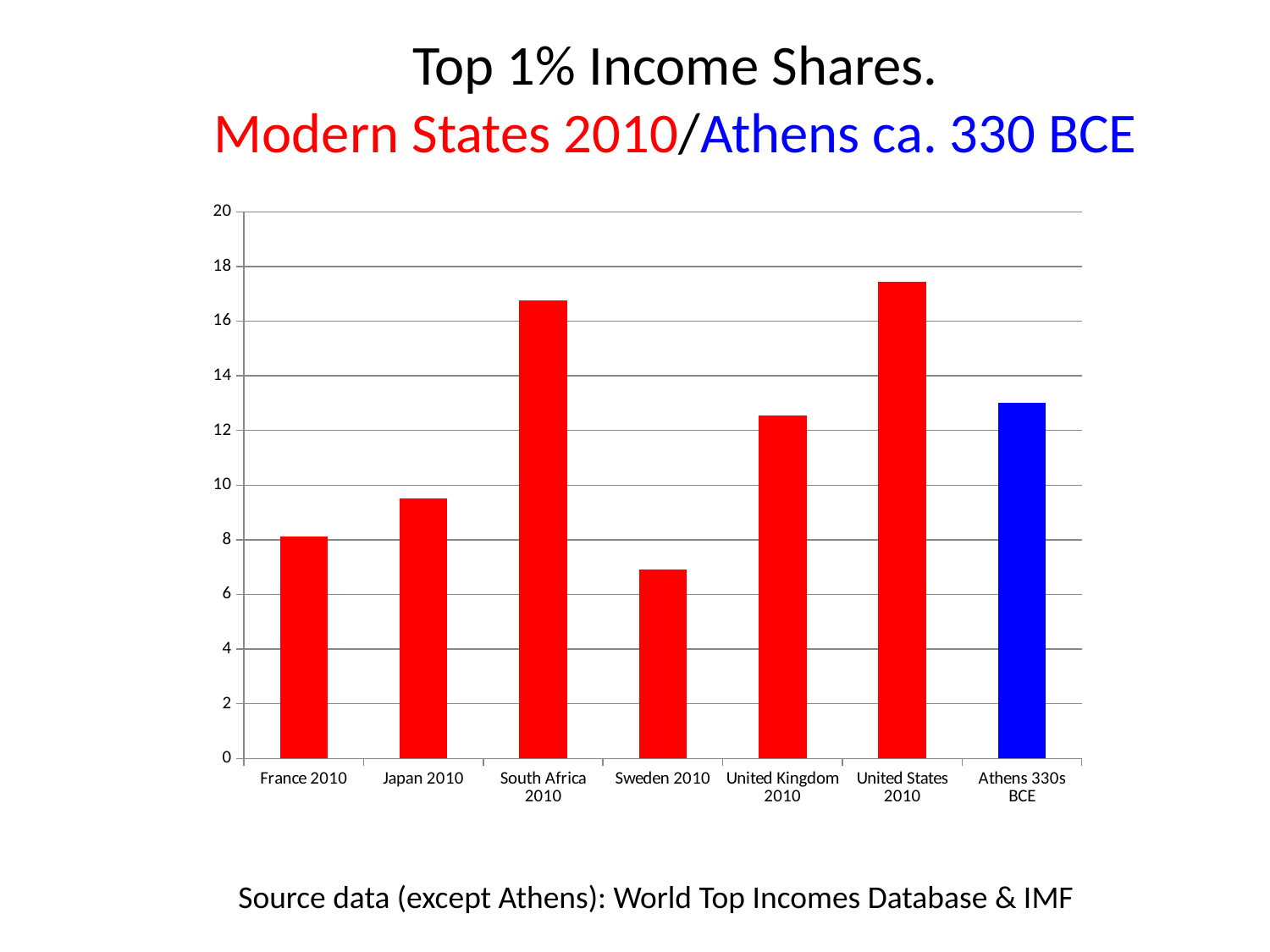

Top 1% Income Shares.
Modern States 2010/Athens ca. 330 BCE

### Chart

| Category |  |
|---|---|
| France 2010 | 8.11 |
| Japan 2010 | 9.51 |
| South Africa 2010 | 16.77 |
| Sweden 2010 | 6.91 |
| United Kingdom 2010 | 12.55 |
| United States 2010 | 17.45 |
| Athens 330s BCE | 13.0 |
Source data (except Athens): World Top Incomes Database & IMF